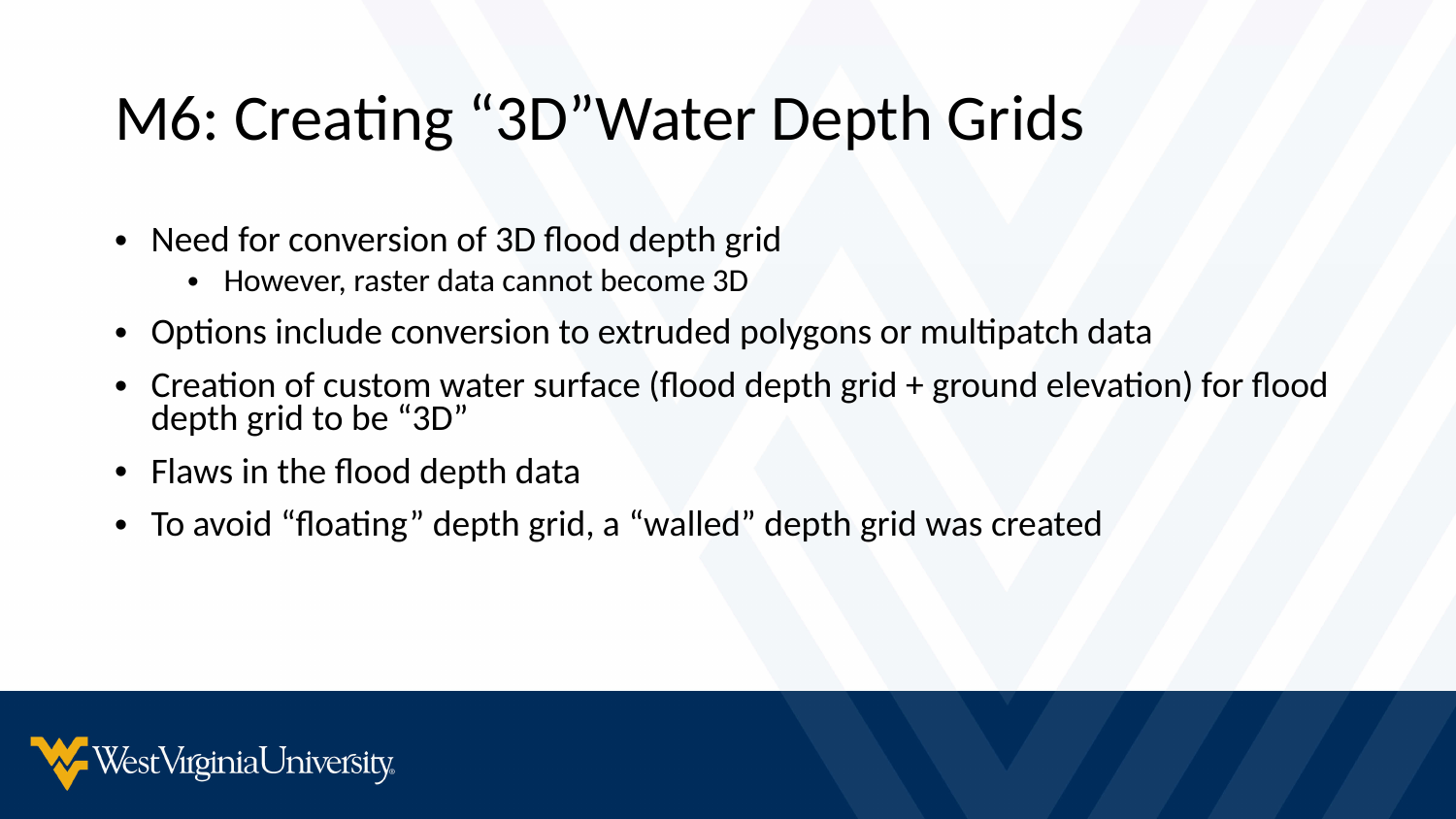

# M6: Creating “3D”Water Depth Grids
Need for conversion of 3D flood depth grid
However, raster data cannot become 3D
Options include conversion to extruded polygons or multipatch data
Creation of custom water surface (flood depth grid + ground elevation) for flood depth grid to be “3D”
Flaws in the flood depth data
To avoid “floating” depth grid, a “walled” depth grid was created